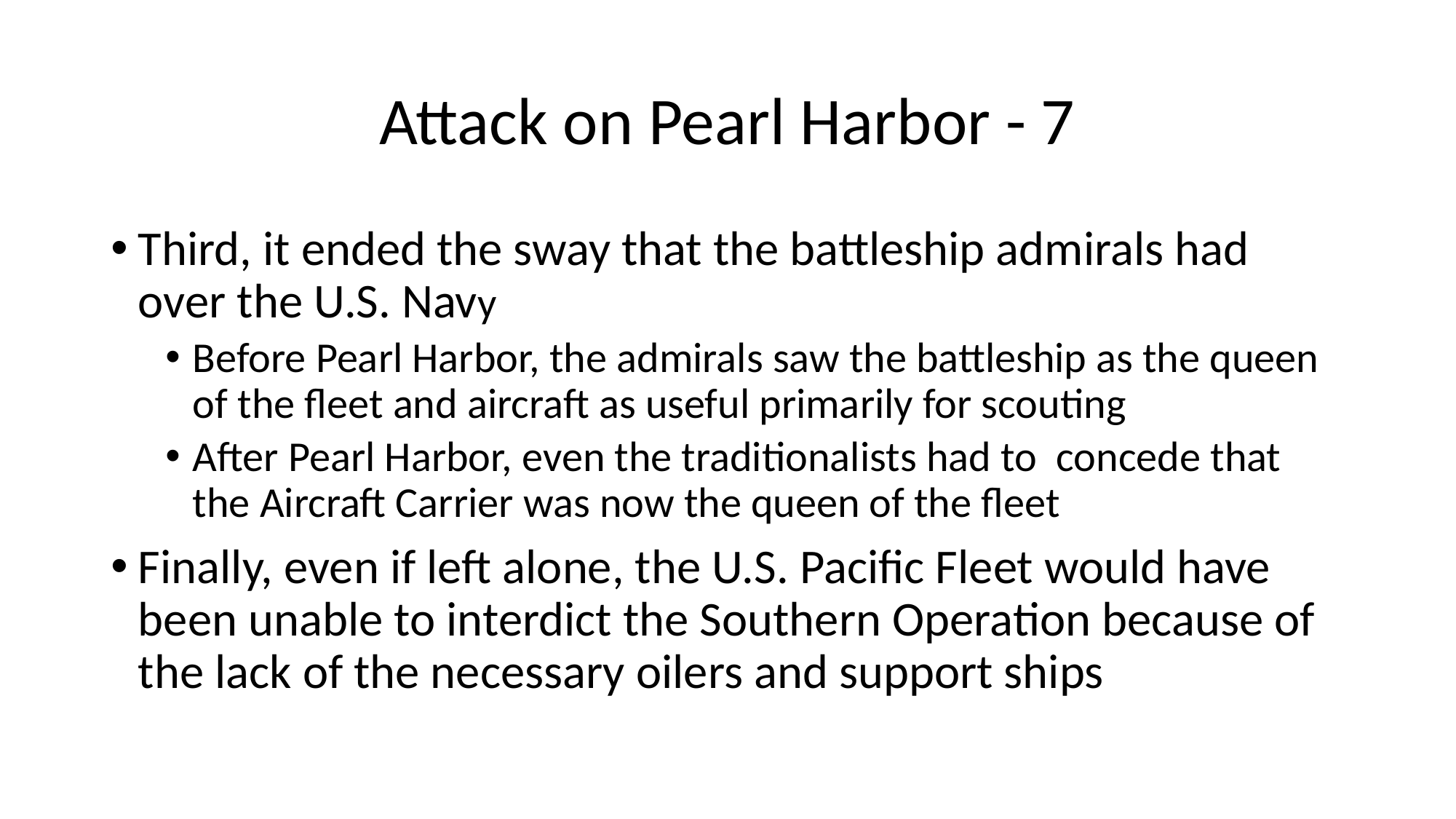

# Attack on Pearl Harbor - 7
Third, it ended the sway that the battleship admirals had over the U.S. Navy
Before Pearl Harbor, the admirals saw the battleship as the queen of the fleet and aircraft as useful primarily for scouting
After Pearl Harbor, even the traditionalists had to  concede that the Aircraft Carrier was now the queen of the fleet
Finally, even if left alone, the U.S. Pacific Fleet would have been unable to interdict the Southern Operation because of the lack of the necessary oilers and support ships